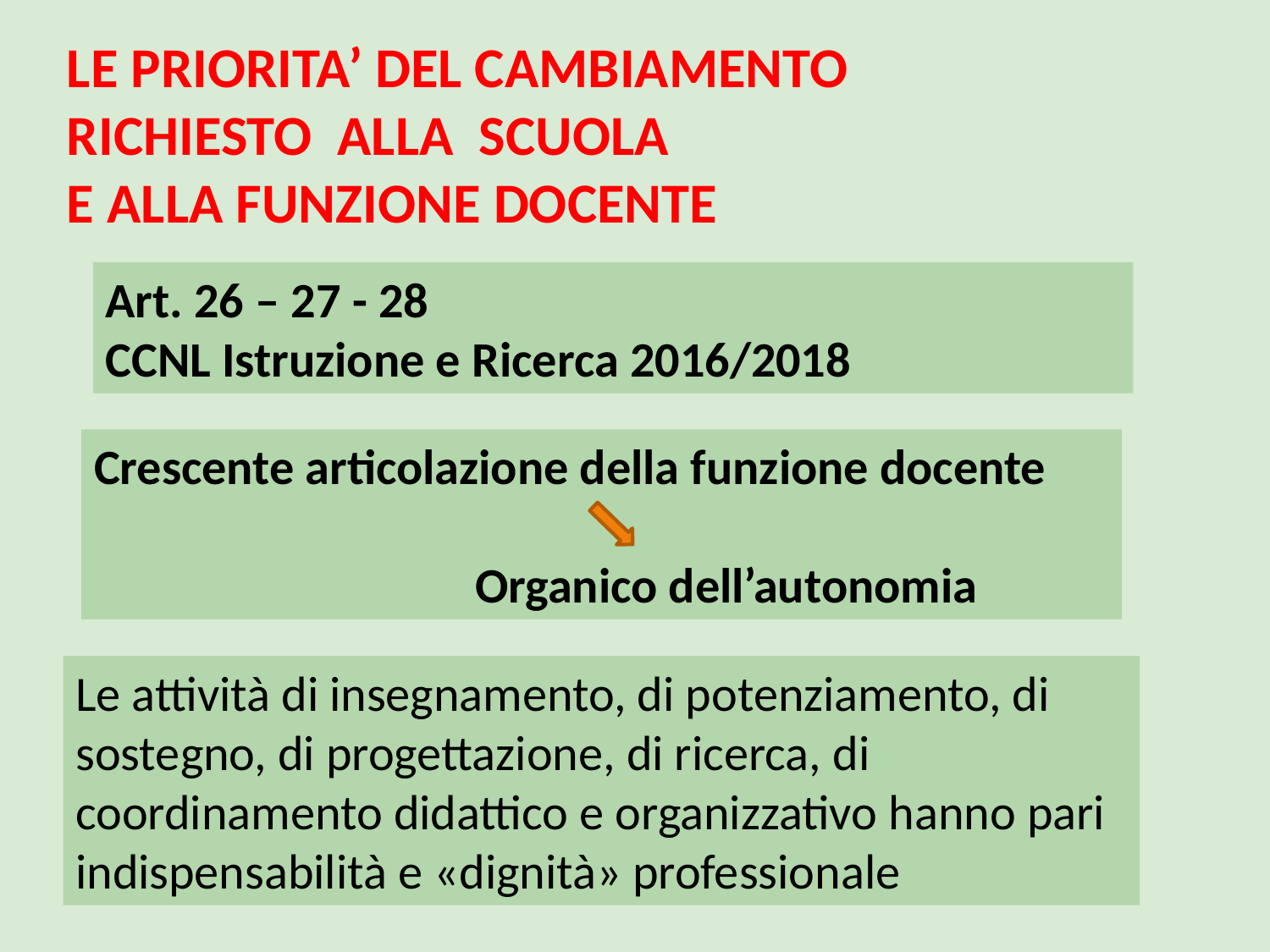

LE PRIORITA’ DEL CAMBIAMENTO
RICHIESTO  ALLA  SCUOLA
E ALLA FUNZIONE DOCENTE
Art. 26 – 27 - 28
CCNL Istruzione e Ricerca 2016/2018
Crescente articolazione della funzione docente

			Organico dell’autonomia

Le attività di insegnamento, di potenziamento, di sostegno, di progettazione, di ricerca, di coordinamento didattico e organizzativo hanno pari indispensabilità e «dignità» professionale